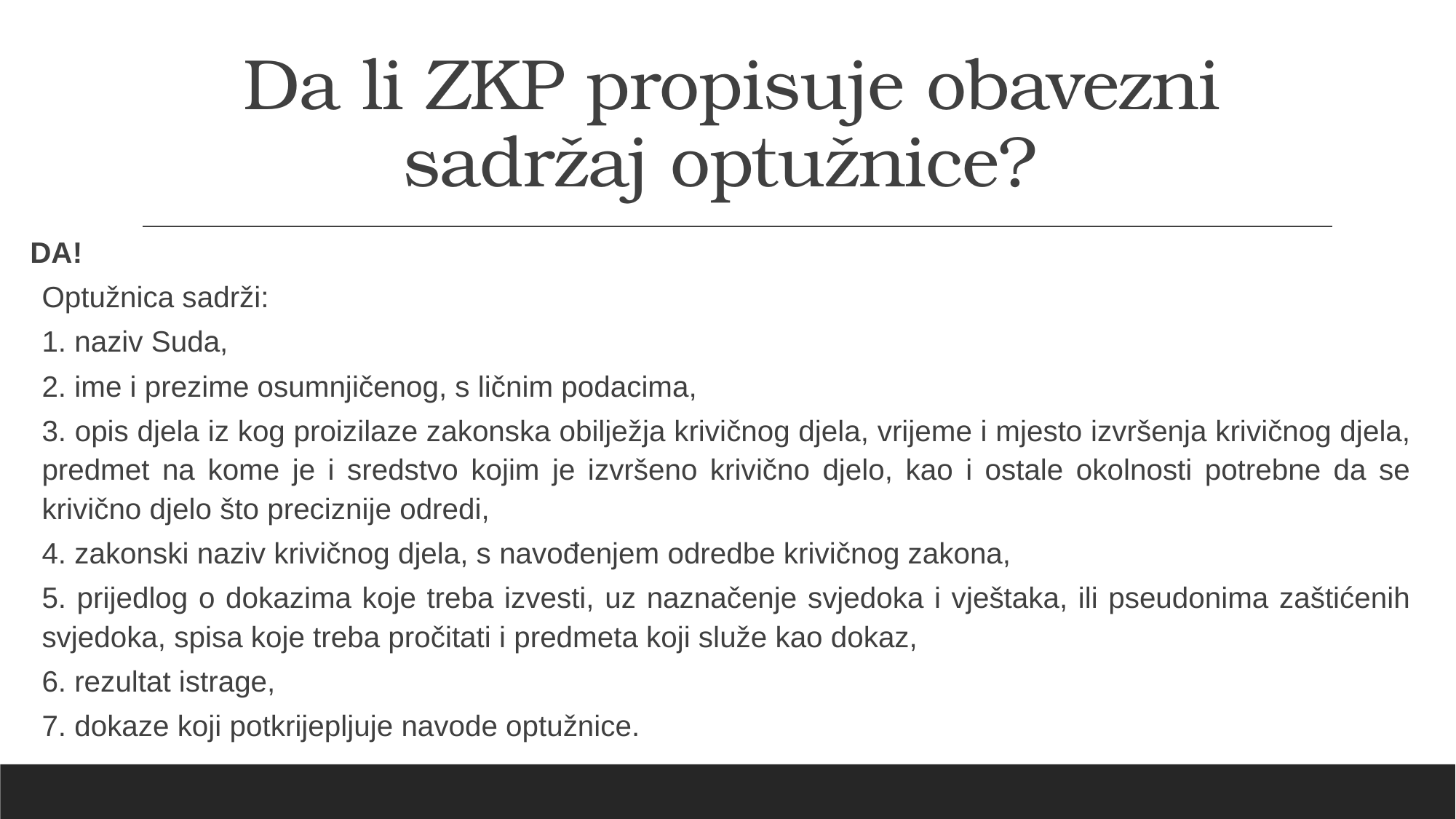

# Da li ZKP propisuje obavezni sadržaj optužnice?
DA!
Optužnica sadrži:
1. naziv Suda,
2. ime i prezime osumnjičenog, s ličnim podacima,
3. opis djela iz kog proizilaze zakonska obilježja krivičnog djela, vrijeme i mjesto izvršenja krivičnog djela, predmet na kome je i sredstvo kojim je izvršeno krivično djelo, kao i ostale okolnosti potrebne da se krivično djelo što preciznije odredi,
4. zakonski naziv krivičnog djela, s navođenjem odredbe krivičnog zakona,
5. prijedlog o dokazima koje treba izvesti, uz naznačenje svjedoka i vještaka, ili pseudonima zaštićenih svjedoka, spisa koje treba pročitati i predmeta koji služe kao dokaz,
6. rezultat istrage,
7. dokaze koji potkrijepljuje navode optužnice.